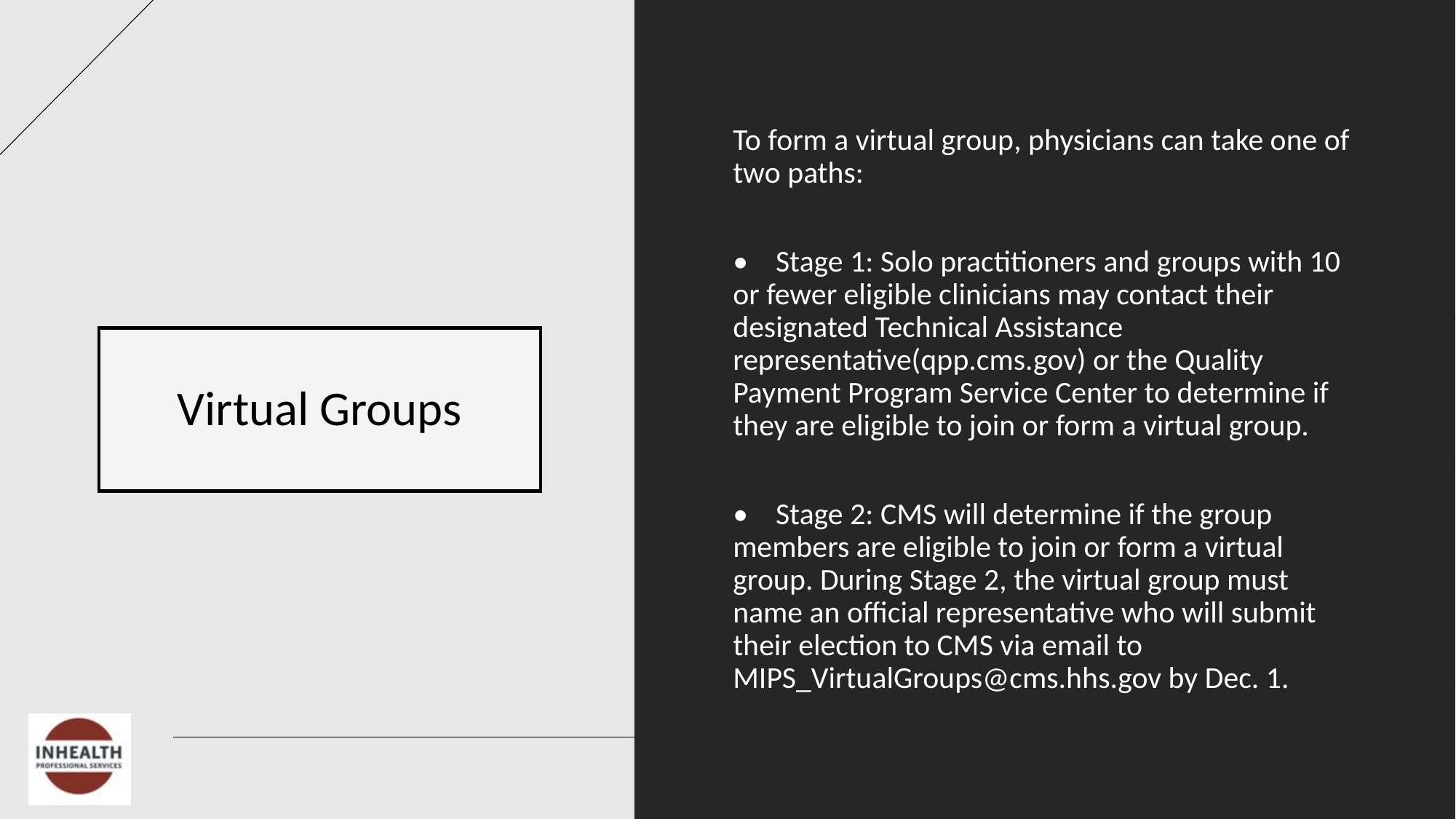

To form a virtual group, physicians can take one of two paths:

•    Stage 1: Solo practitioners and groups with 10 or fewer eligible clinicians may contact their designated Technical Assistance representative(qpp.cms.gov) or the Quality Payment Program Service Center to determine if they are eligible to join or form a virtual group.

•    Stage 2: CMS will determine if the group members are eligible to join or form a virtual group. During Stage 2, the virtual group must name an official representative who will submit their election to CMS via email to MIPS_VirtualGroups@cms.hhs.gov by Dec. 1.
# Virtual Groups